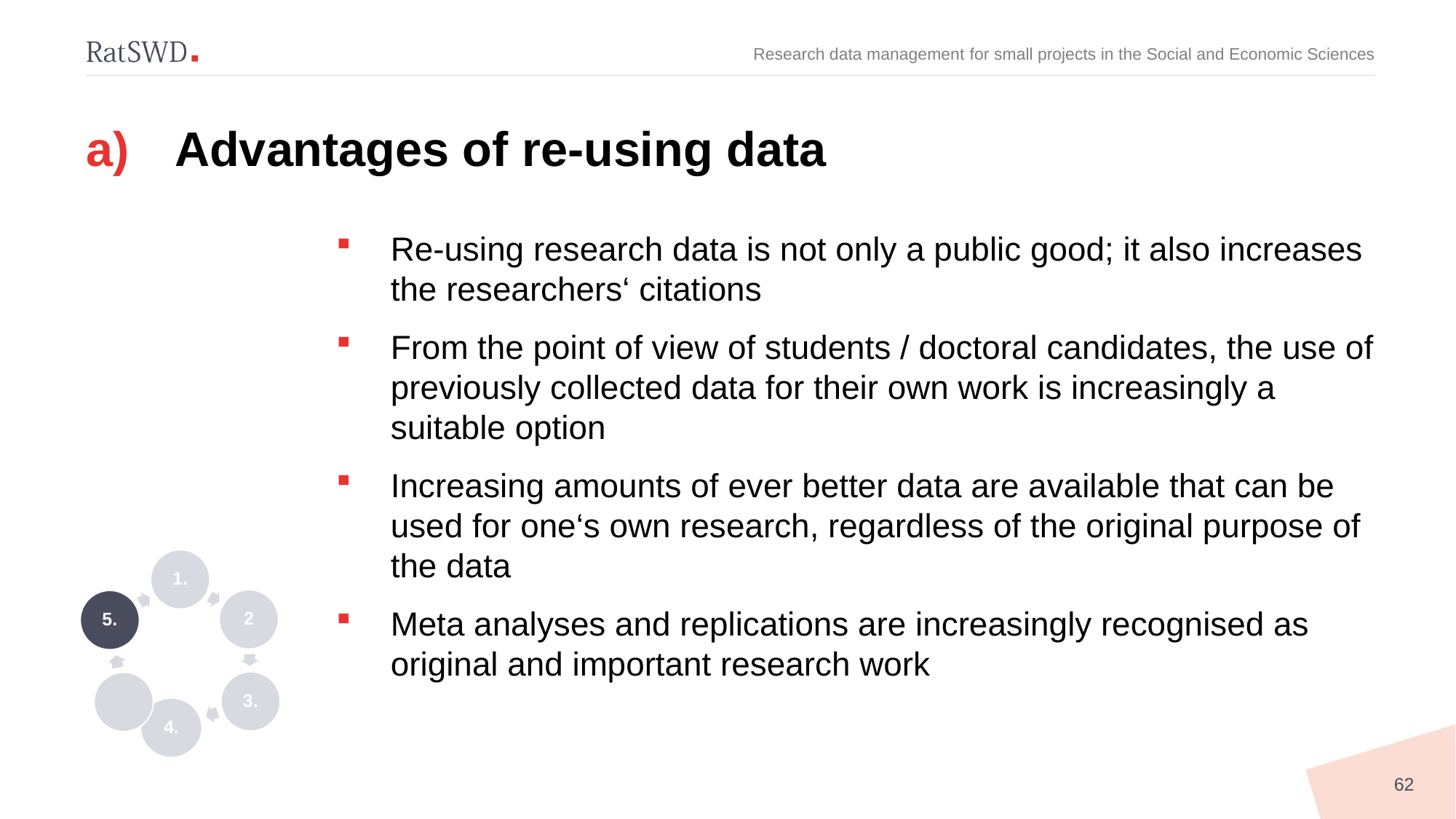

# Advantages of re-using data
Re-using research data is not only a public good; it also increases the researchers‘ citations
From the point of view of students / doctoral candidates, the use of previously collected data for their own work is increasingly a suitable option
Increasing amounts of ever better data are available that can be used for one‘s own research, regardless of the original purpose of the data
Meta analyses and replications are increasingly recognised as original and important research work
1.

2

3.

4.

5.

62